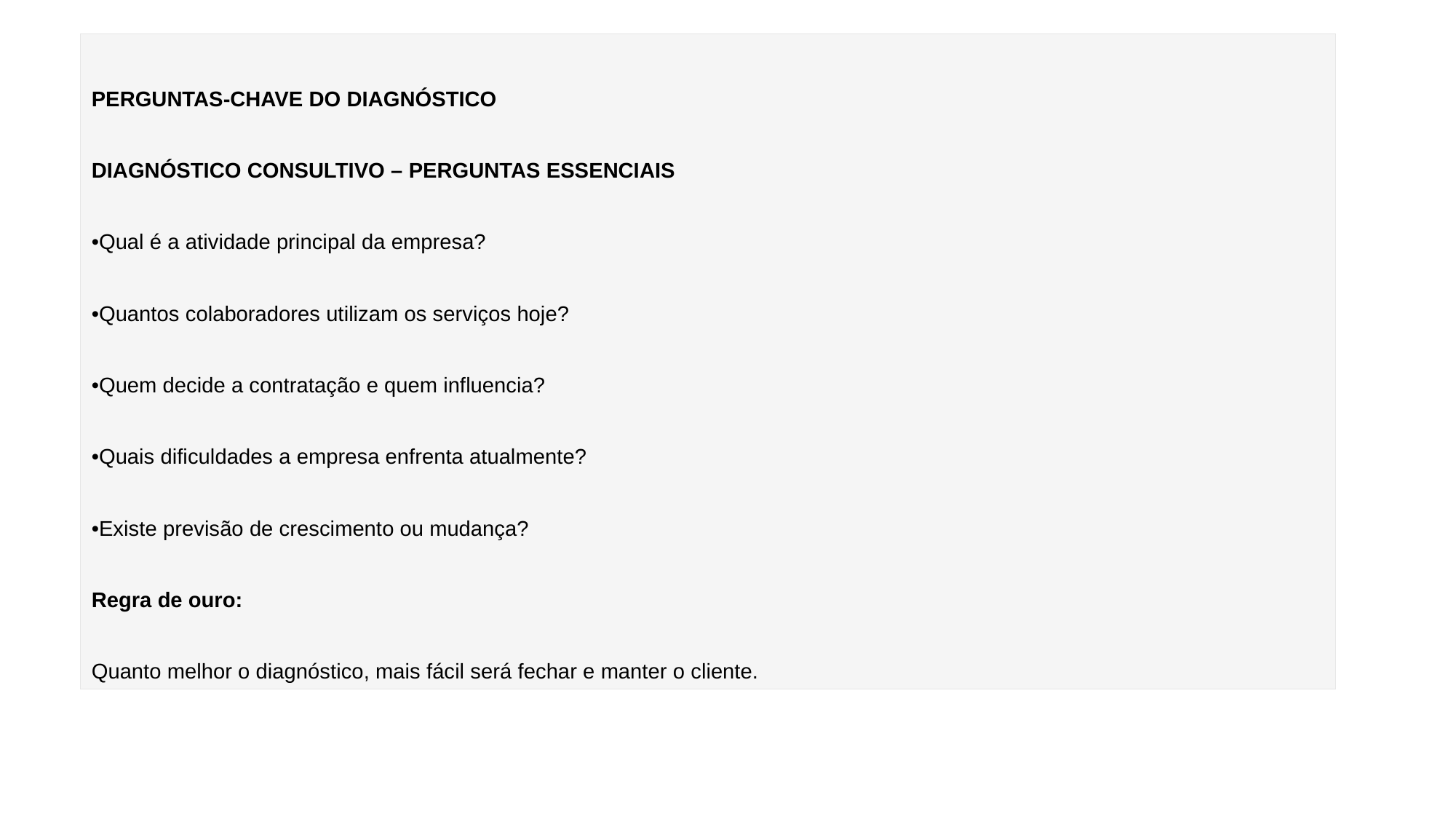

| PERGUNTAS-CHAVE DO DIAGNÓSTICO DIAGNÓSTICO CONSULTIVO – PERGUNTAS ESSENCIAIS Qual é a atividade principal da empresa? Quantos colaboradores utilizam os serviços hoje? Quem decide a contratação e quem influencia? Quais dificuldades a empresa enfrenta atualmente? Existe previsão de crescimento ou mudança? Regra de ouro: Quanto melhor o diagnóstico, mais fácil será fechar e manter o cliente. |
| --- |
|  |